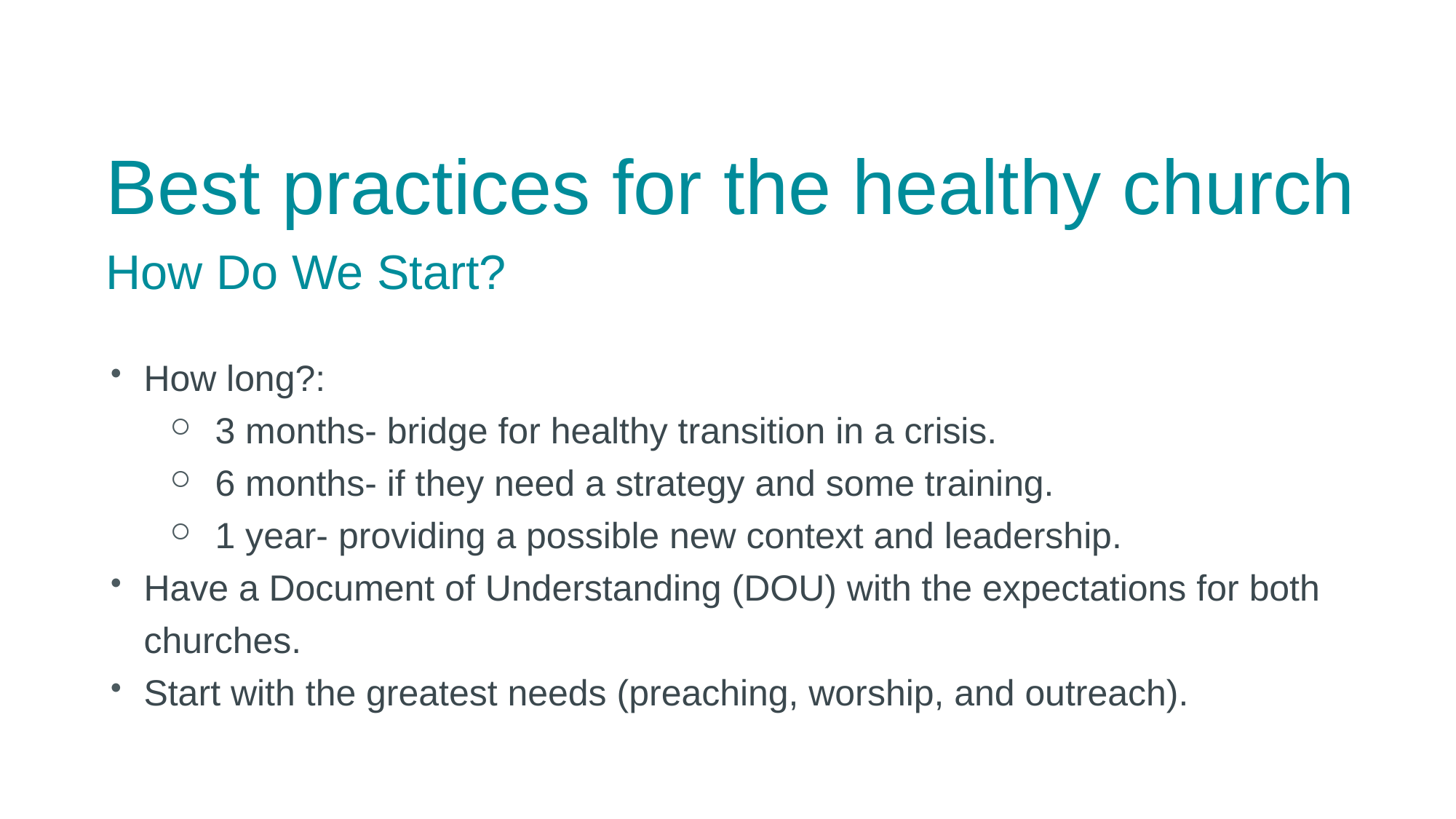

Best practices for the healthy church
How Do We Start?

How long?:
3 months- bridge for healthy transition in a crisis.
6 months- if they need a strategy and some training.
1 year- providing a possible new context and leadership.
Have a Document of Understanding (DOU) with the expectations for both churches.
Start with the greatest needs (preaching, worship, and outreach).